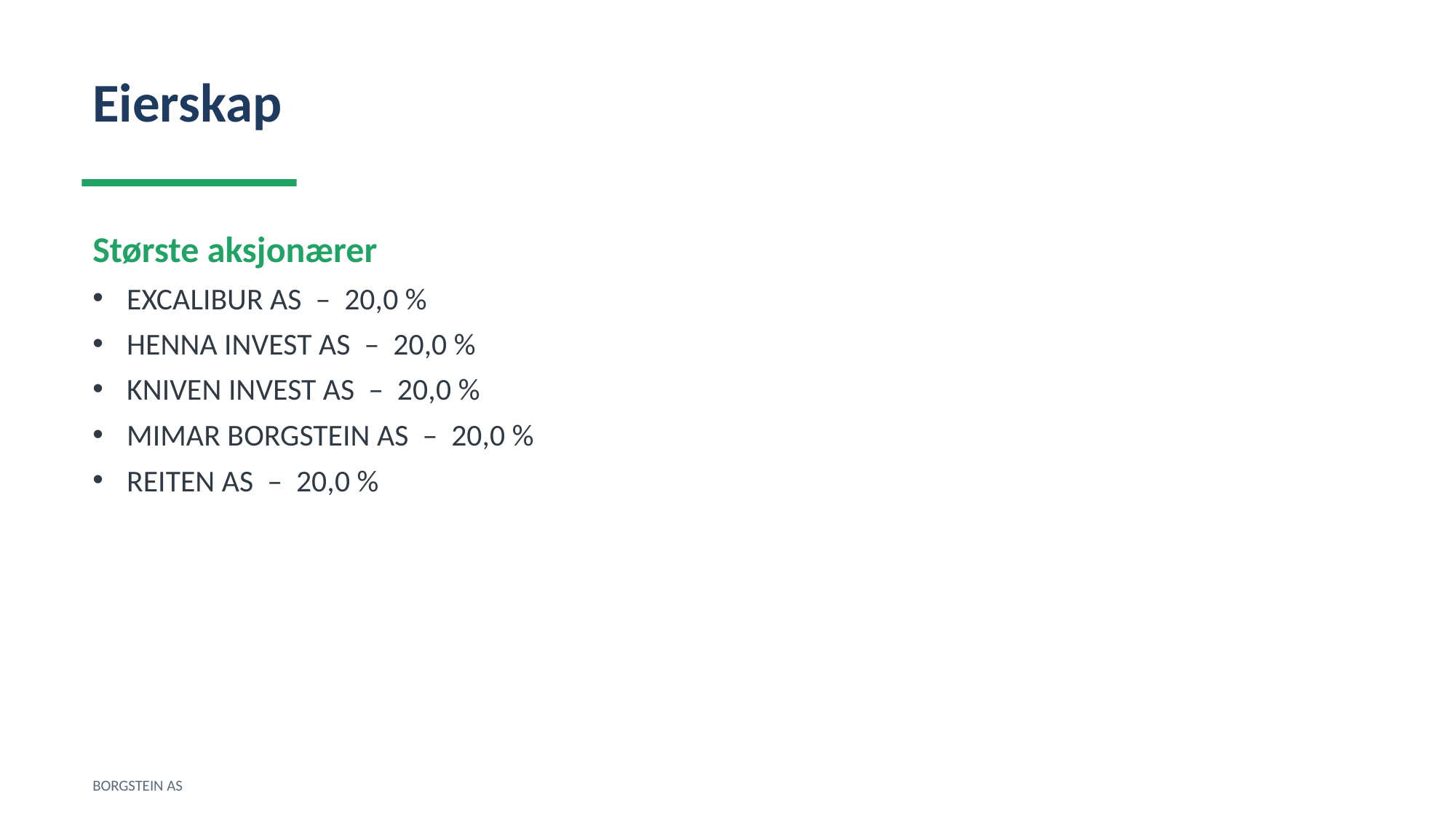

Eierskap

Største aksjonærer
EXCALIBUR AS  –  20,0 %
HENNA INVEST AS  –  20,0 %
KNIVEN INVEST AS  –  20,0 %
MIMAR BORGSTEIN AS  –  20,0 %
REITEN AS  –  20,0 %
BORGSTEIN AS